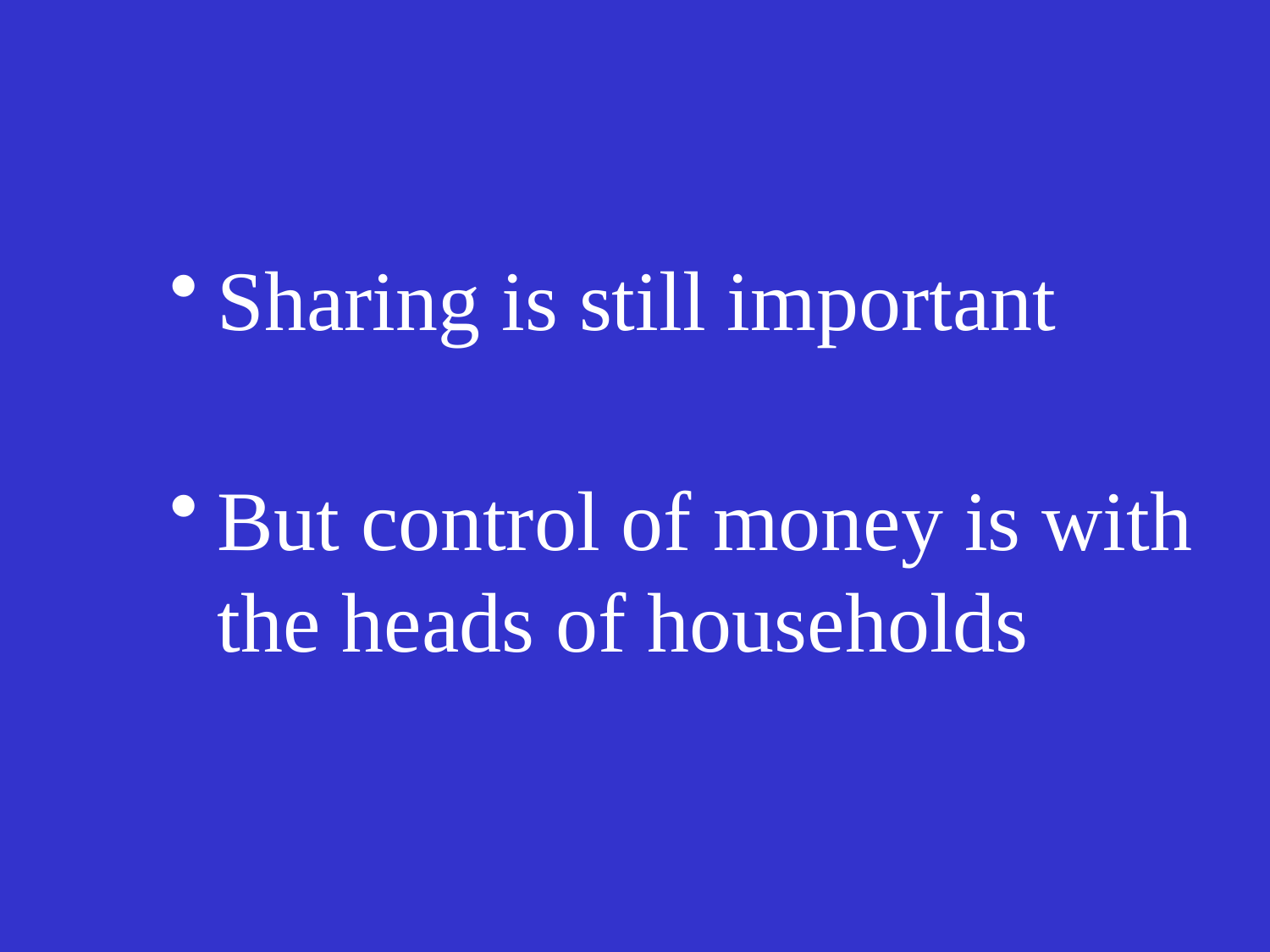

#
Sharing is still important
But control of money is with the heads of households